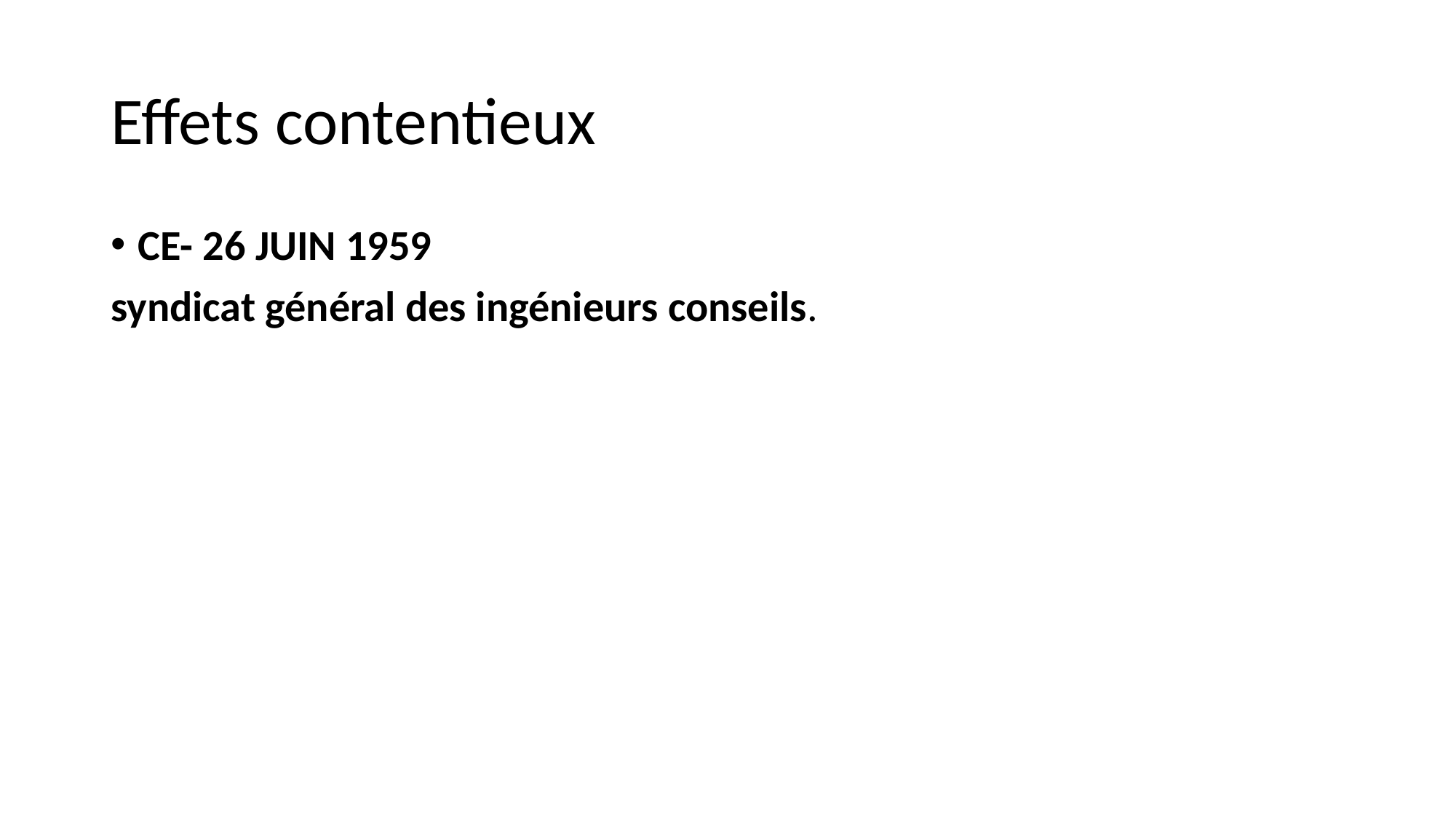

# Effets contentieux
CE- 26 JUIN 1959
syndicat général des ingénieurs conseils.